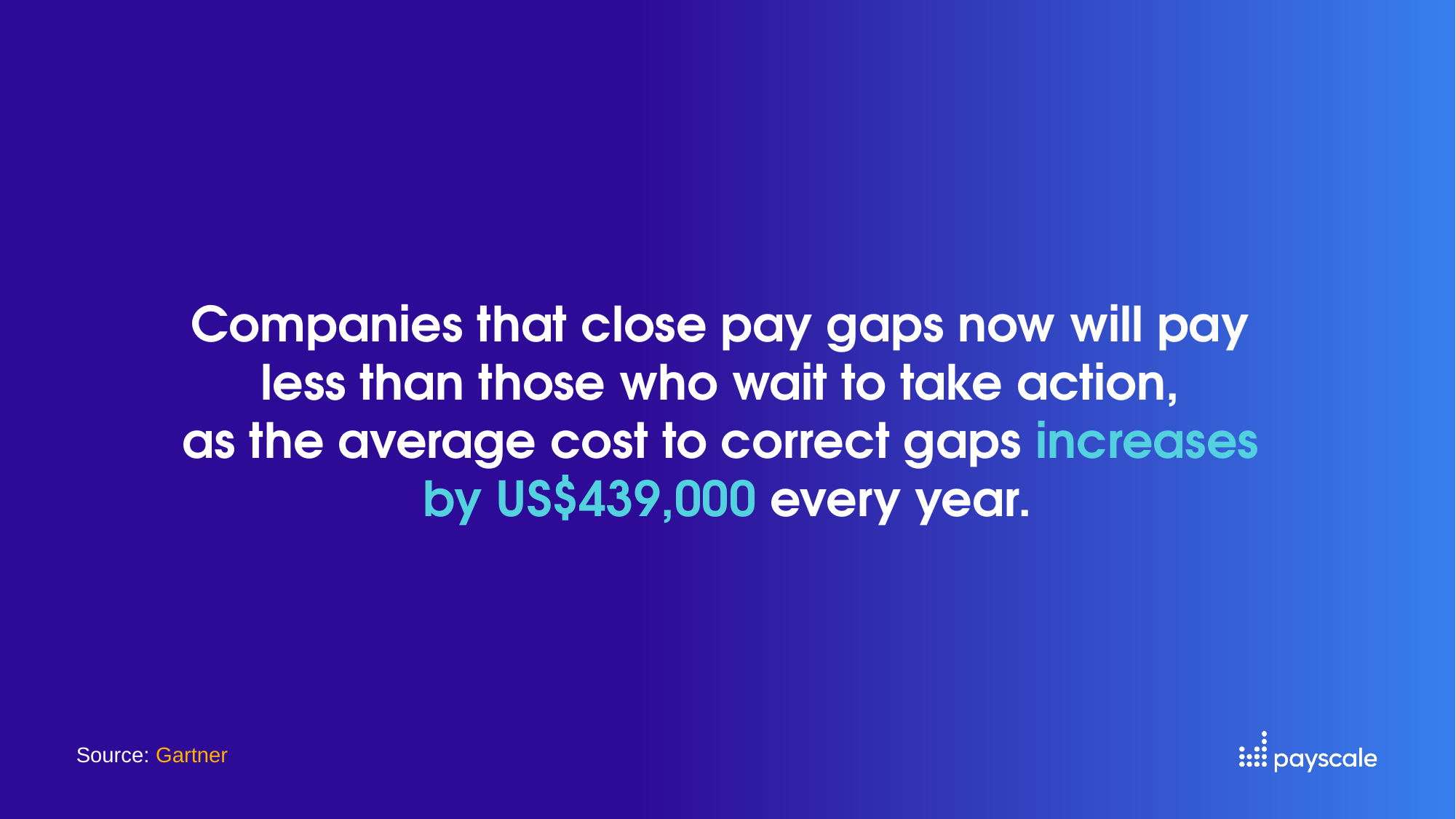

# Companies that close pay gaps now will pay less than those who wait to take action, as the average cost to correct gaps increases by US$439,000 every year.
Source: Gartner